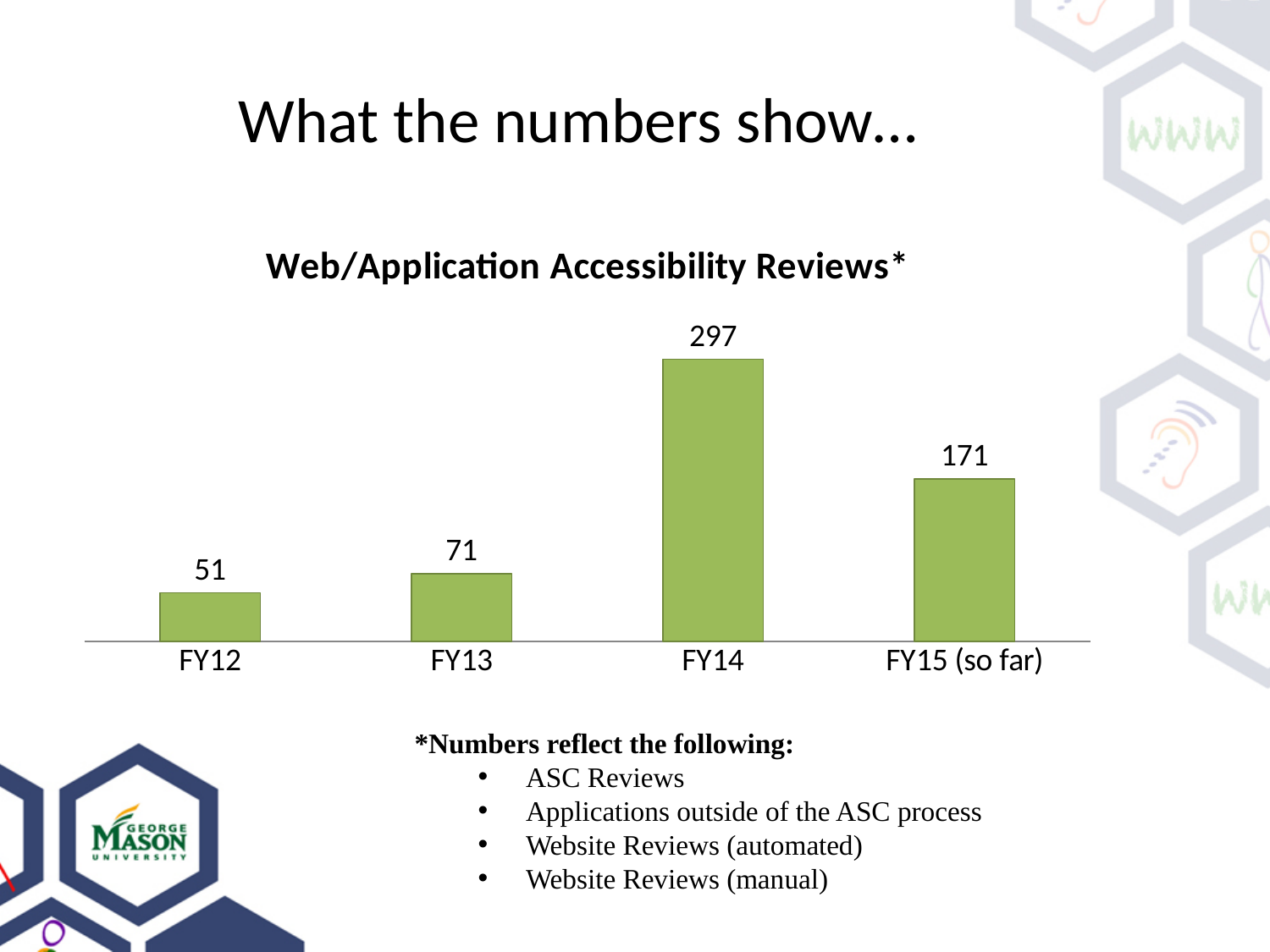

# What the numbers show…

### Chart: Web/Application Accessibility Reviews*

| Category | Web/Application Accessibility Reviews |
|---|---|
| FY12 | 51.0 |
| FY13 | 71.0 |
| FY14 | 297.0 |
| FY15 (so far) | 171.0 |
*Numbers reflect the following:
ASC Reviews
Applications outside of the ASC process
Website Reviews (automated)
Website Reviews (manual)